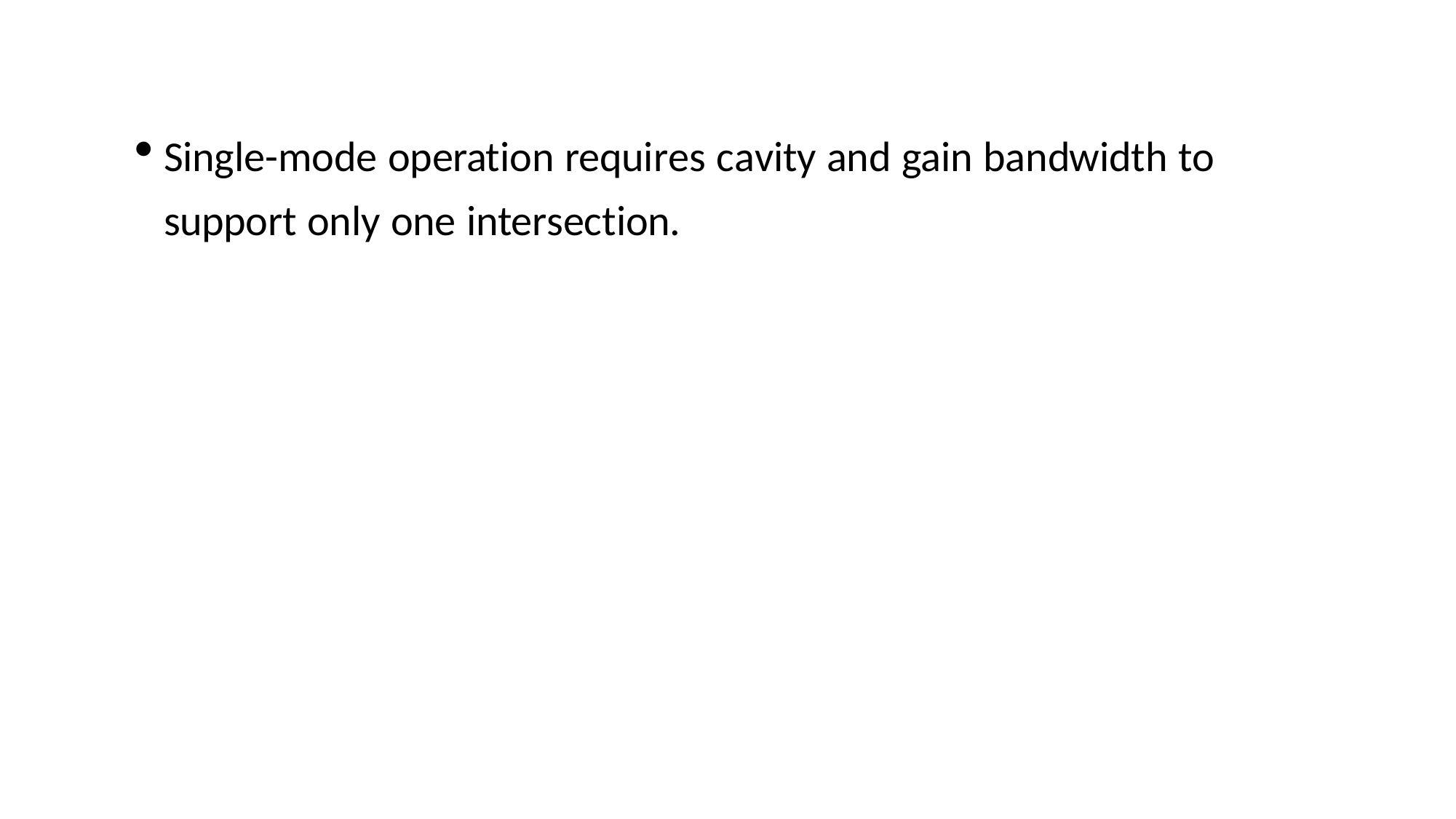

Single-mode operation requires cavity and gain bandwidth to support only one intersection.